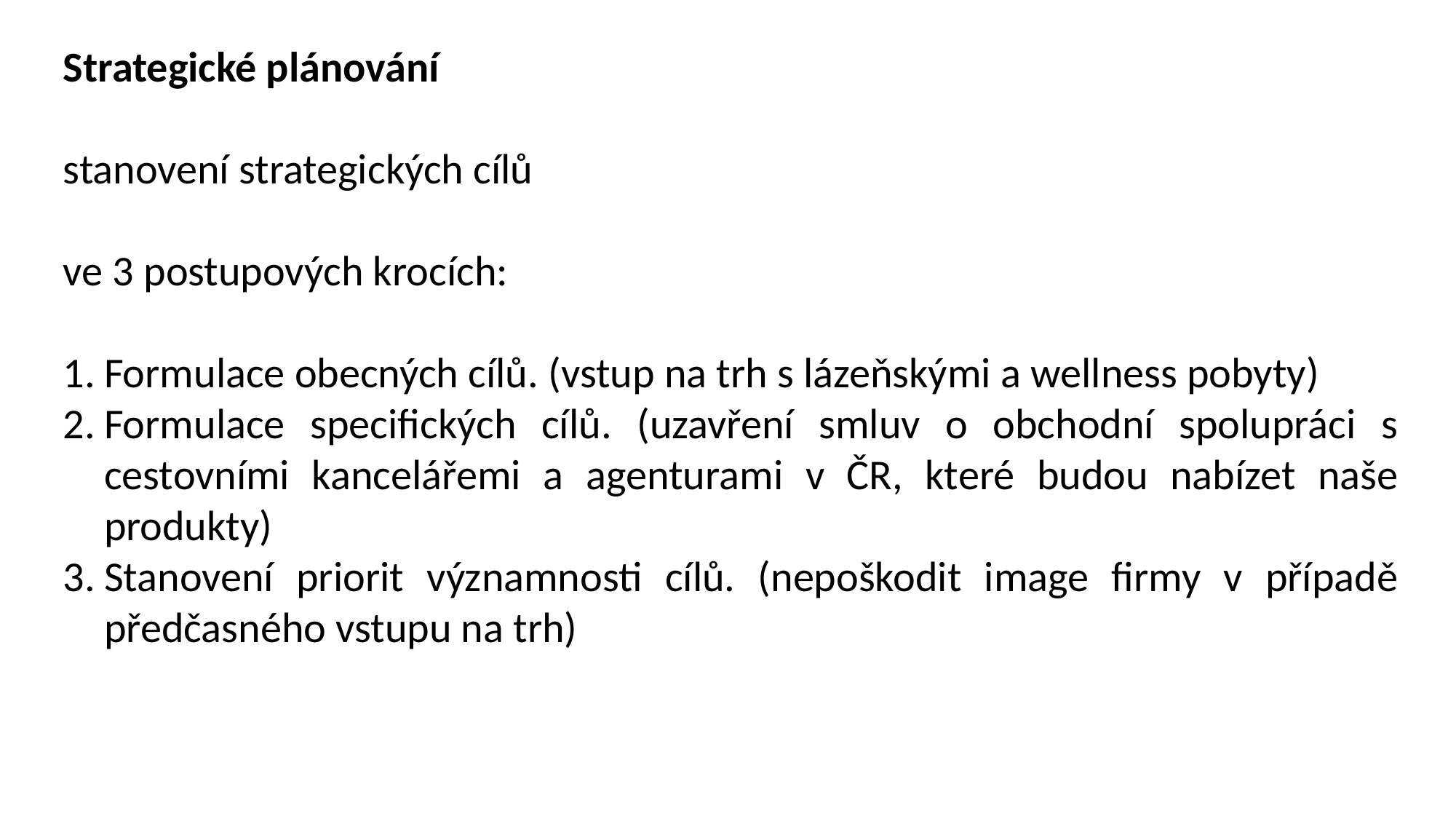

Strategické plánování

stanovení strategických cílů

ve 3 postupových krocích:

Formulace obecných cílů. (vstup na trh s lázeňskými a wellness pobyty)
Formulace specifických cílů. (uzavření smluv o obchodní spolupráci s cestovními kancelářemi a agenturami v ČR, které budou nabízet naše produkty)
Stanovení priorit významnosti cílů. (nepoškodit image firmy v případě předčasného vstupu na trh)